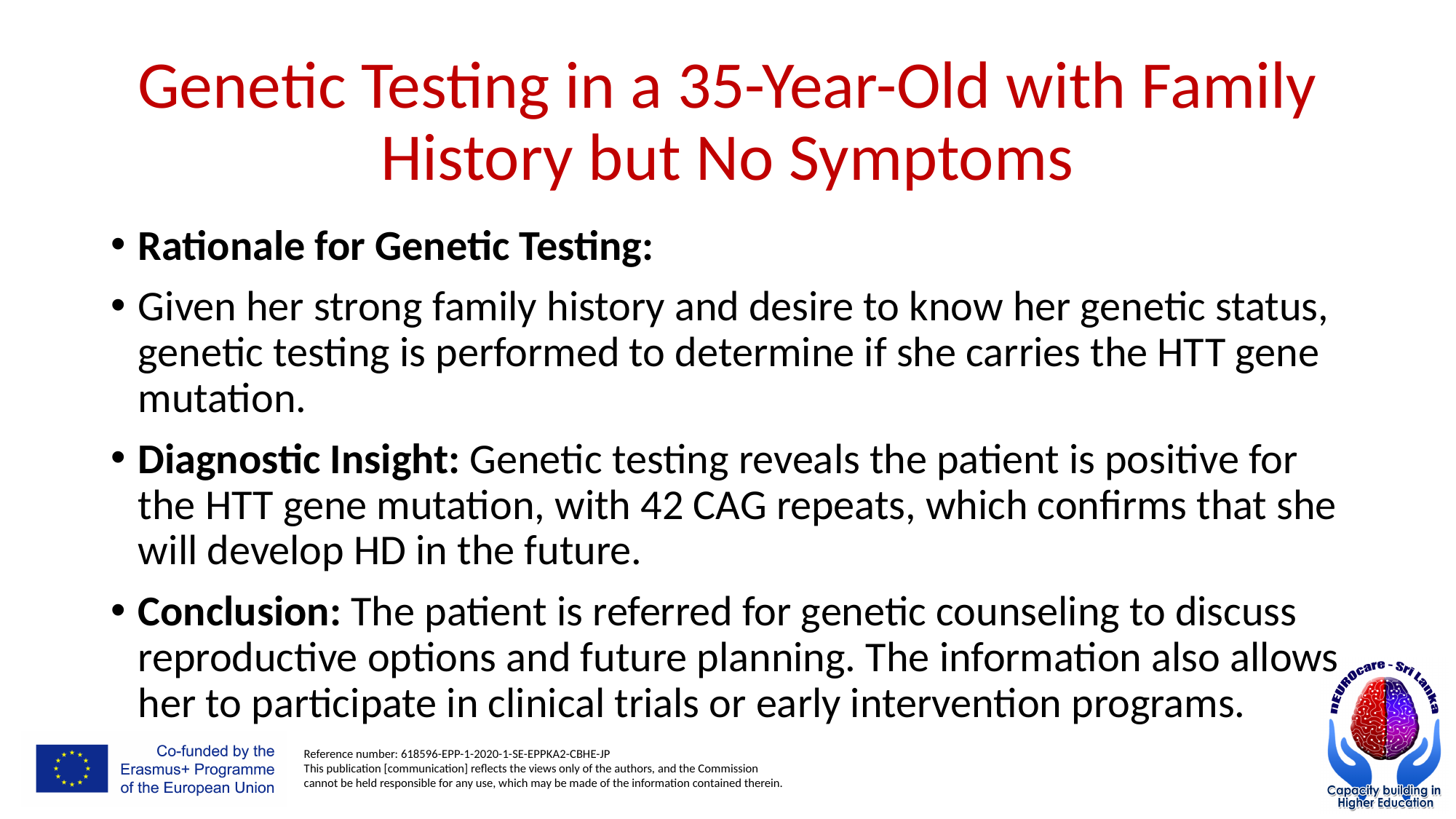

# Genetic Testing in a 35-Year-Old with Family History but No Symptoms
Rationale for Genetic Testing:
Given her strong family history and desire to know her genetic status, genetic testing is performed to determine if she carries the HTT gene mutation.
Diagnostic Insight: Genetic testing reveals the patient is positive for the HTT gene mutation, with 42 CAG repeats, which confirms that she will develop HD in the future.
Conclusion: The patient is referred for genetic counseling to discuss reproductive options and future planning. The information also allows her to participate in clinical trials or early intervention programs.